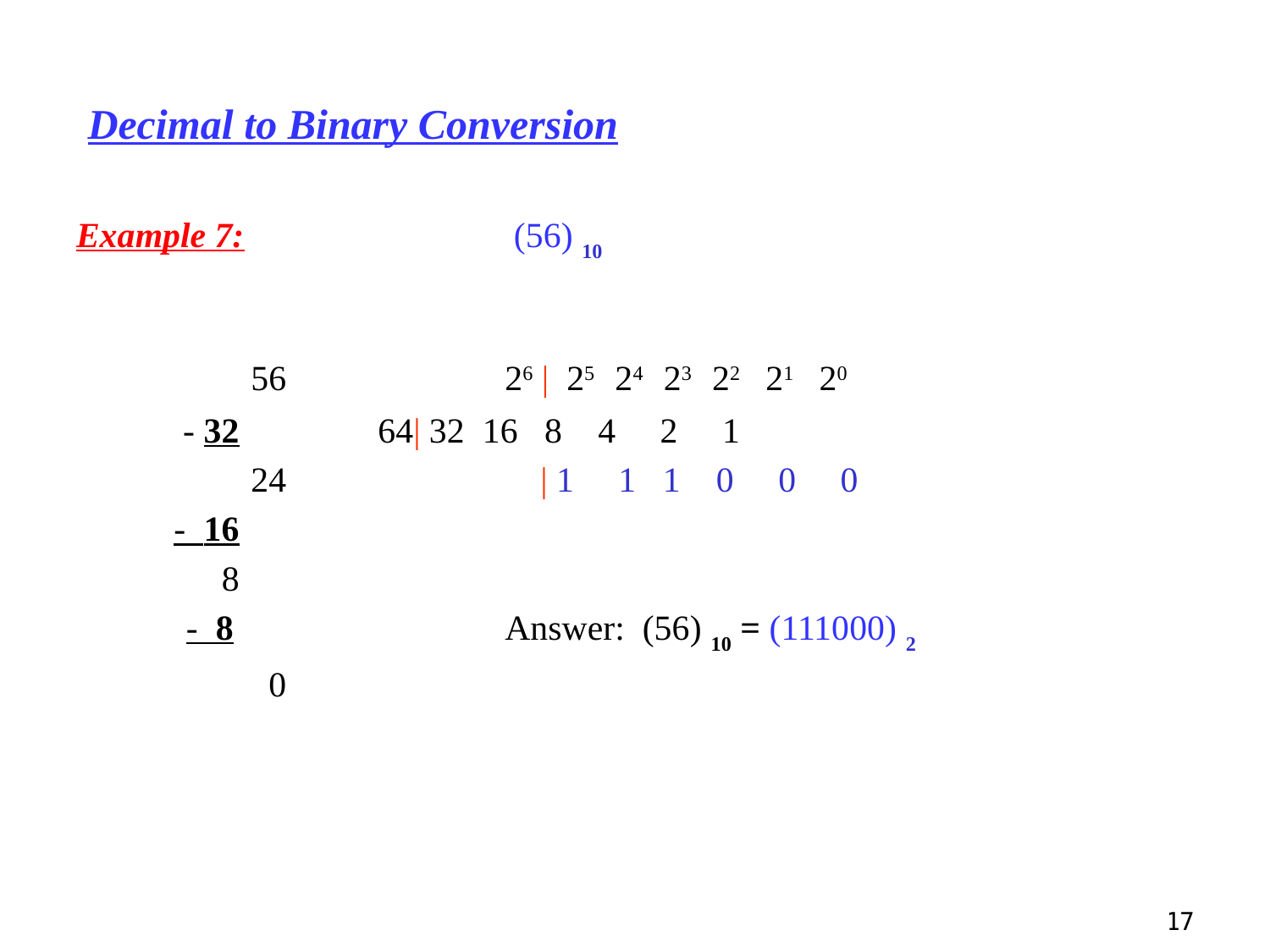

# Decimal to Binary Conversion
Example 7: 		 (56) 10

 		56		26 |  25    24    23    22     21     20
            - 32		64| 32  16   8    4     2     1
	 	24 		    | 1     1   1    0     0     0
           -  16
  	           8
	       -  8  		Answer:  (56) 10 = (111000) 2
		  0
17